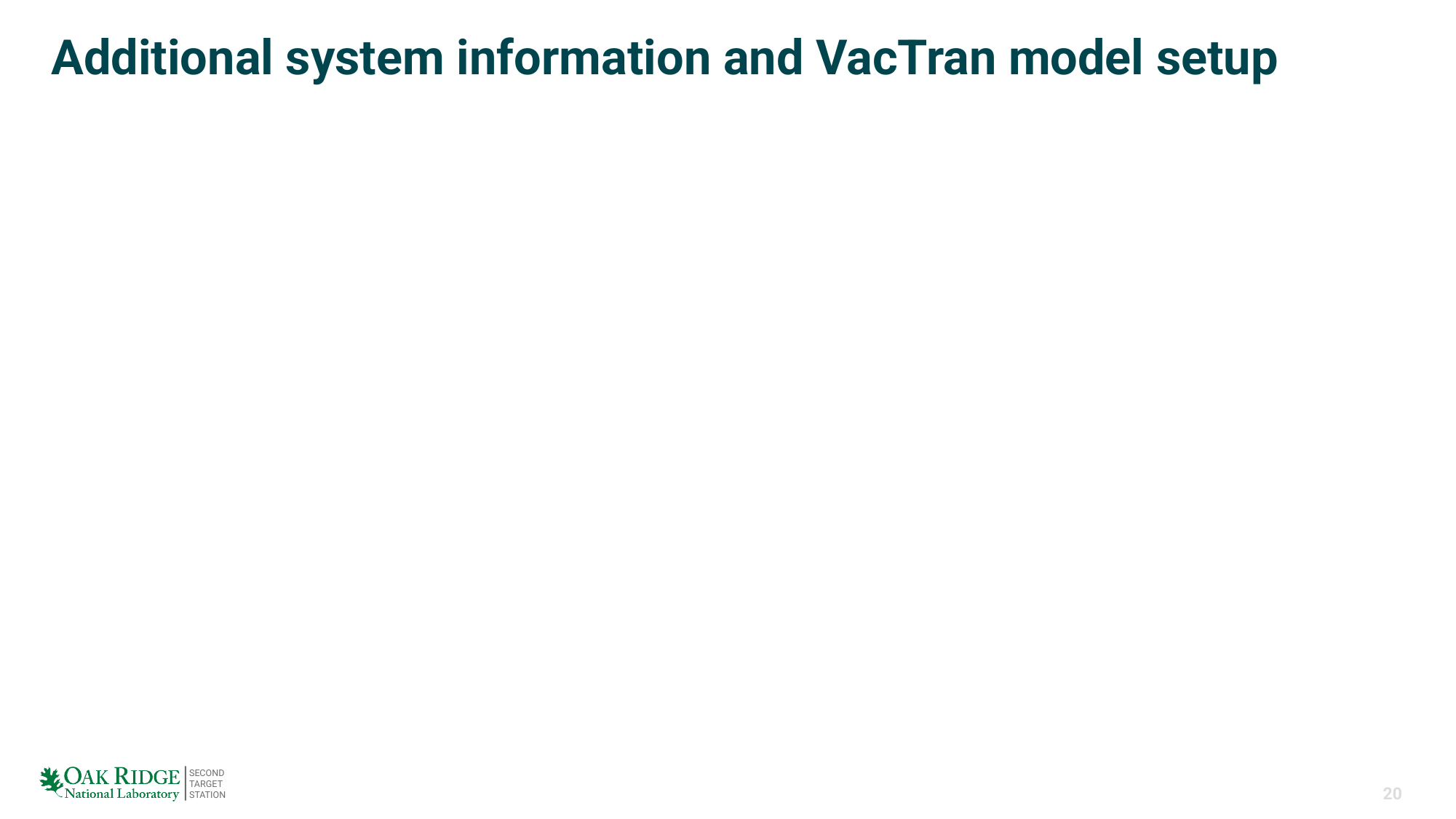

# Additional system information and VacTran model setup